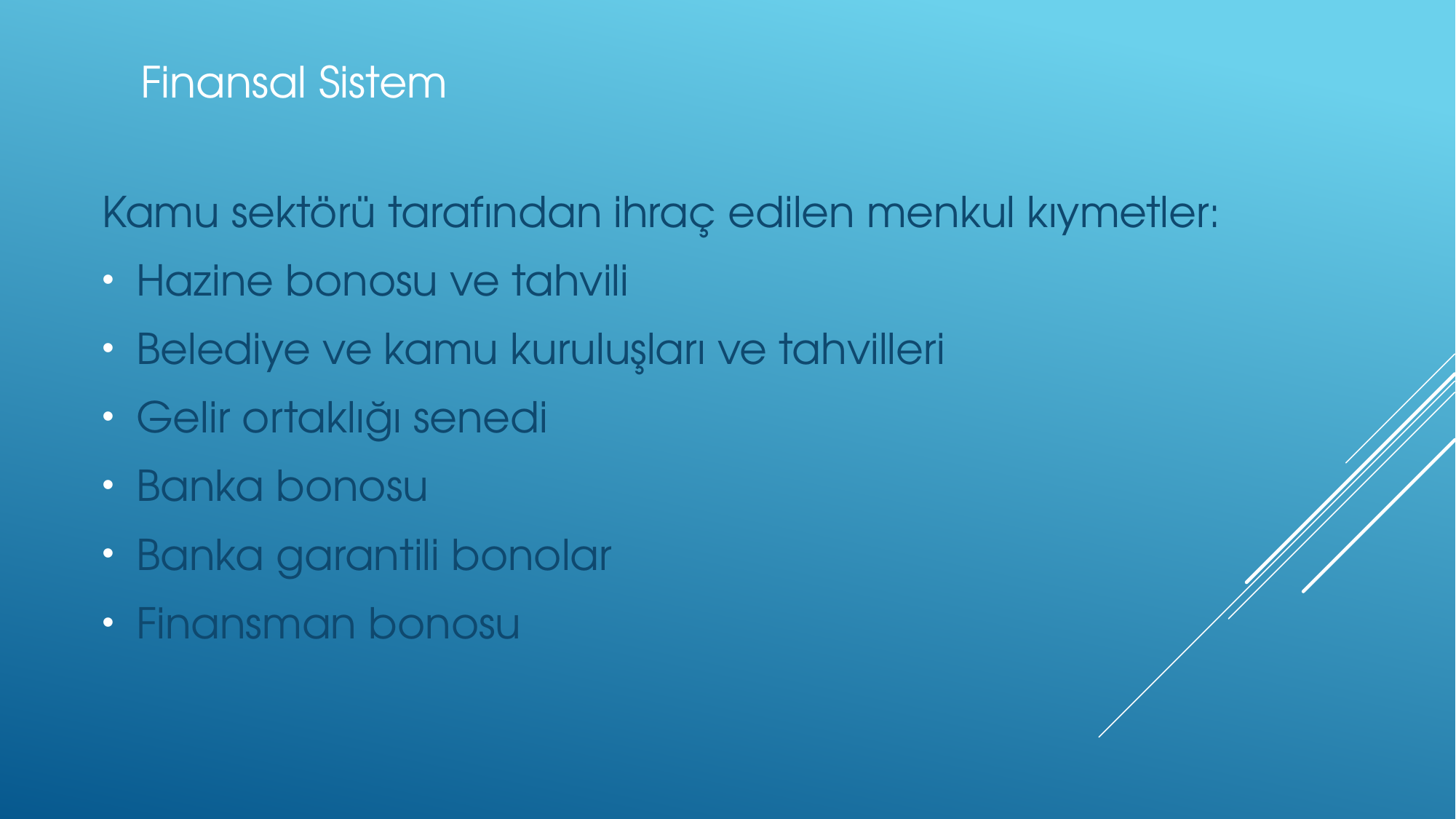

# Finansal Sistem
Kamu sektörü tarafından ihraç edilen menkul kıymetler:
Hazine bonosu ve tahvili
Belediye ve kamu kuruluşları ve tahvilleri
Gelir ortaklığı senedi
Banka bonosu
Banka garantili bonolar
Finansman bonosu